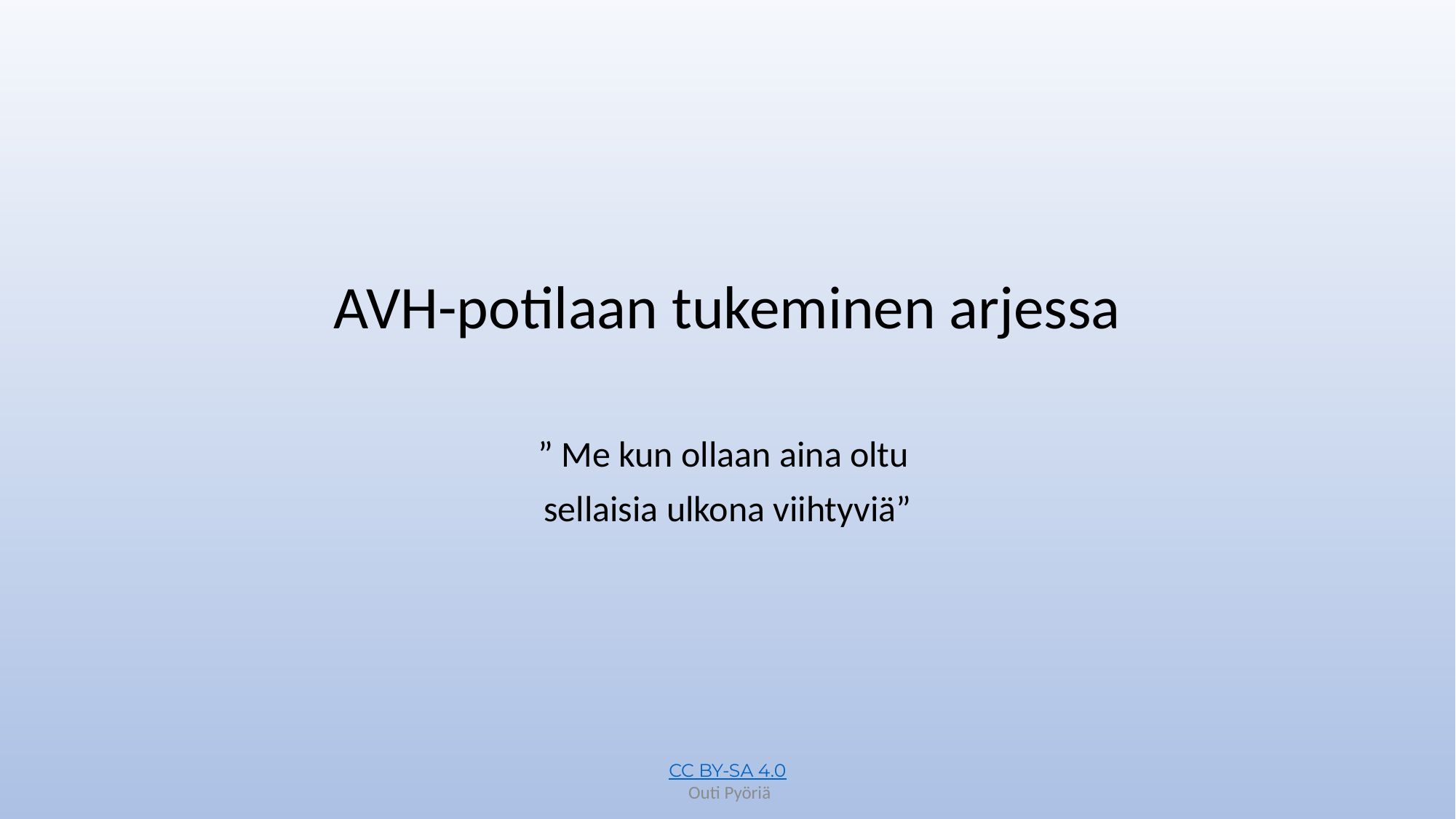

# AVH-potilaan tukeminen arjessa
” Me kun ollaan aina oltu
sellaisia ulkona viihtyviä”

CC BY-SA 4.0
 Outi Pyöriä